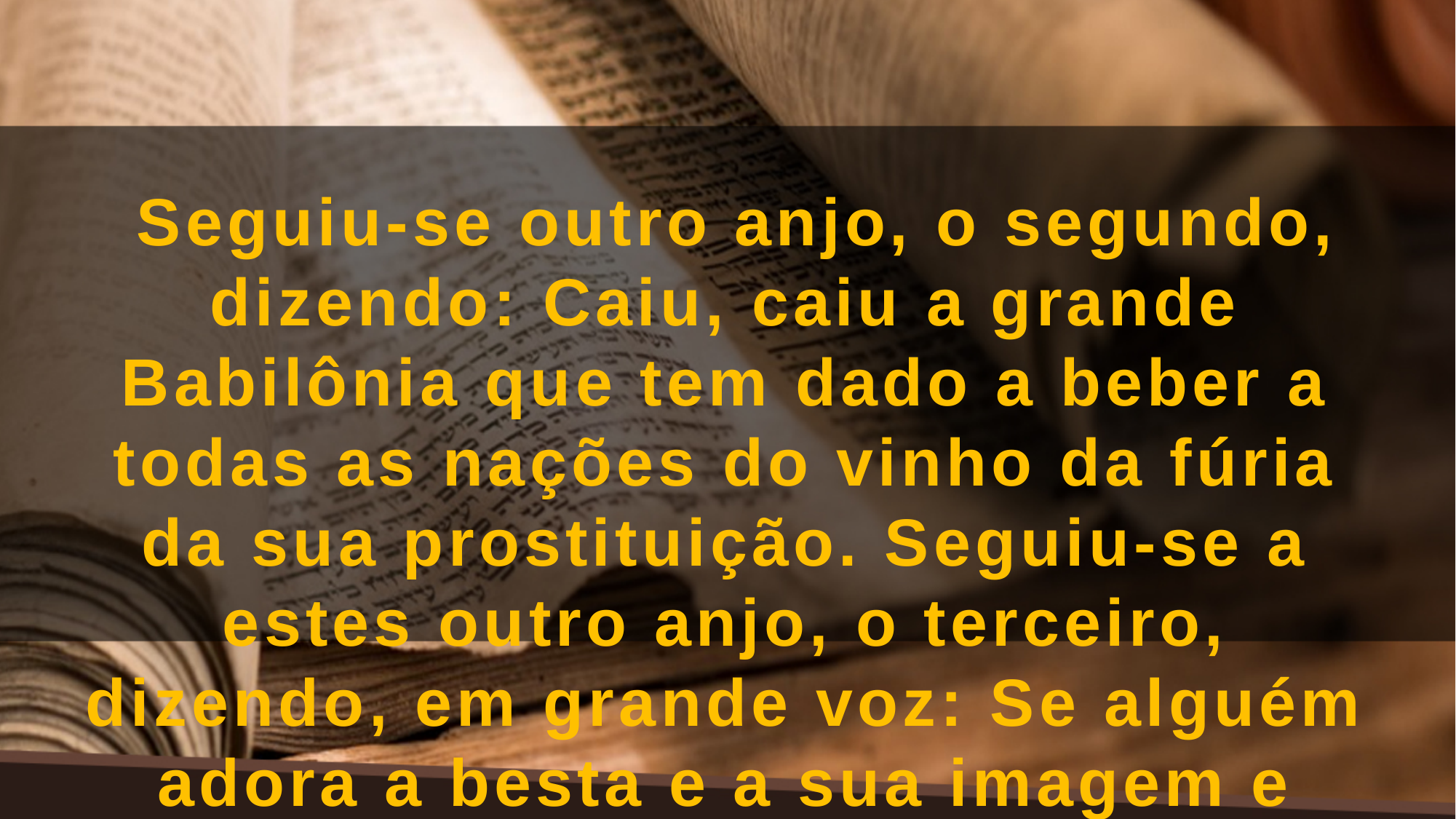

Seguiu-se outro anjo, o segundo, dizendo: Caiu, caiu a grande Babilônia que tem dado a beber a todas as nações do vinho da fúria da sua prostituição. Seguiu-se a estes outro anjo, o terceiro, dizendo, em grande voz: Se alguém adora a besta e a sua imagem e recebe a sua marca na fronte ou sobre a mão,